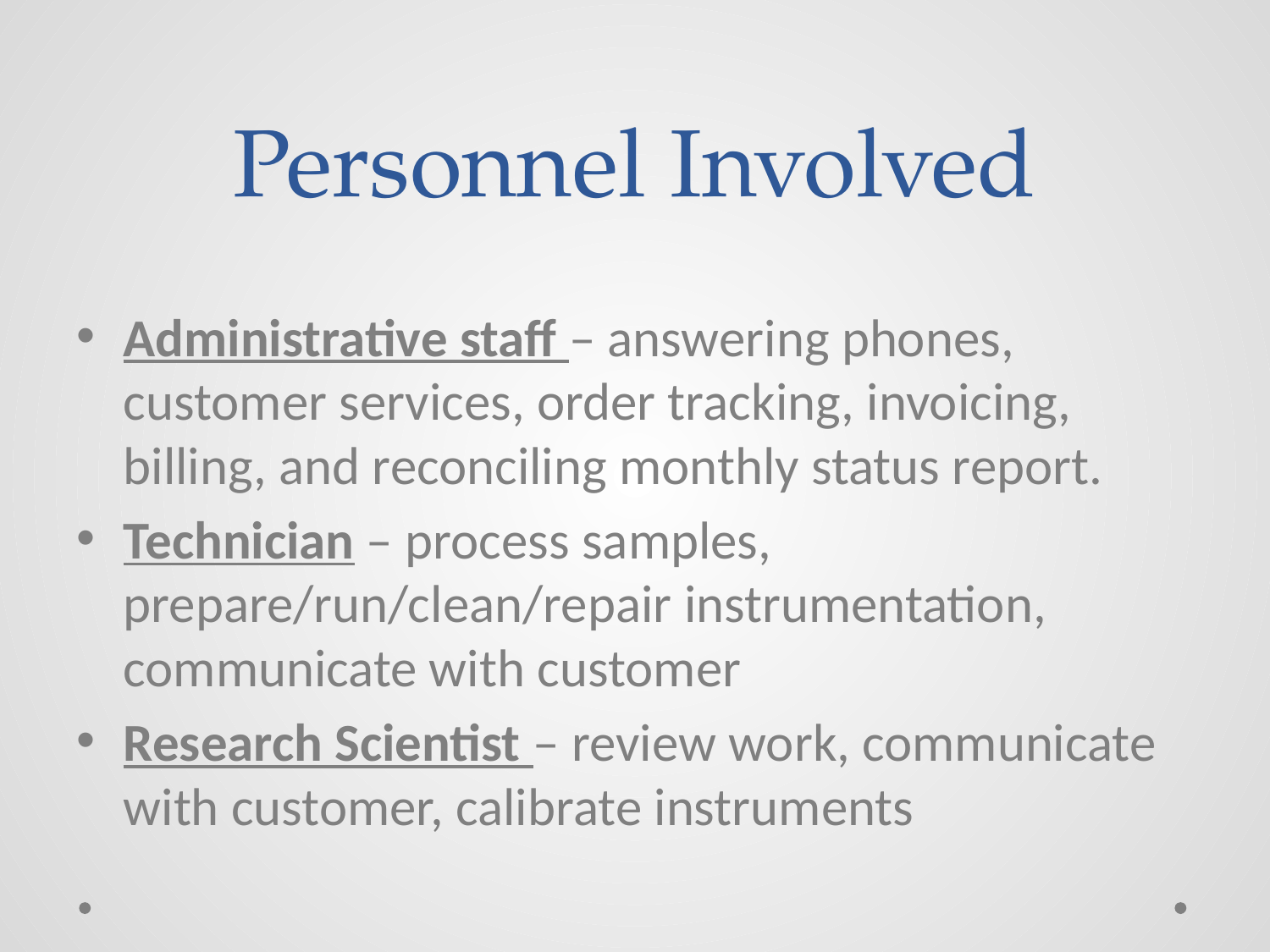

# Personnel Involved

Administrative staff – answering phones, customer services, order tracking, invoicing, billing, and reconciling monthly status report.
Technician – process samples, prepare/run/clean/repair instrumentation, communicate with customer
Research Scientist – review work, communicate with customer, calibrate instruments